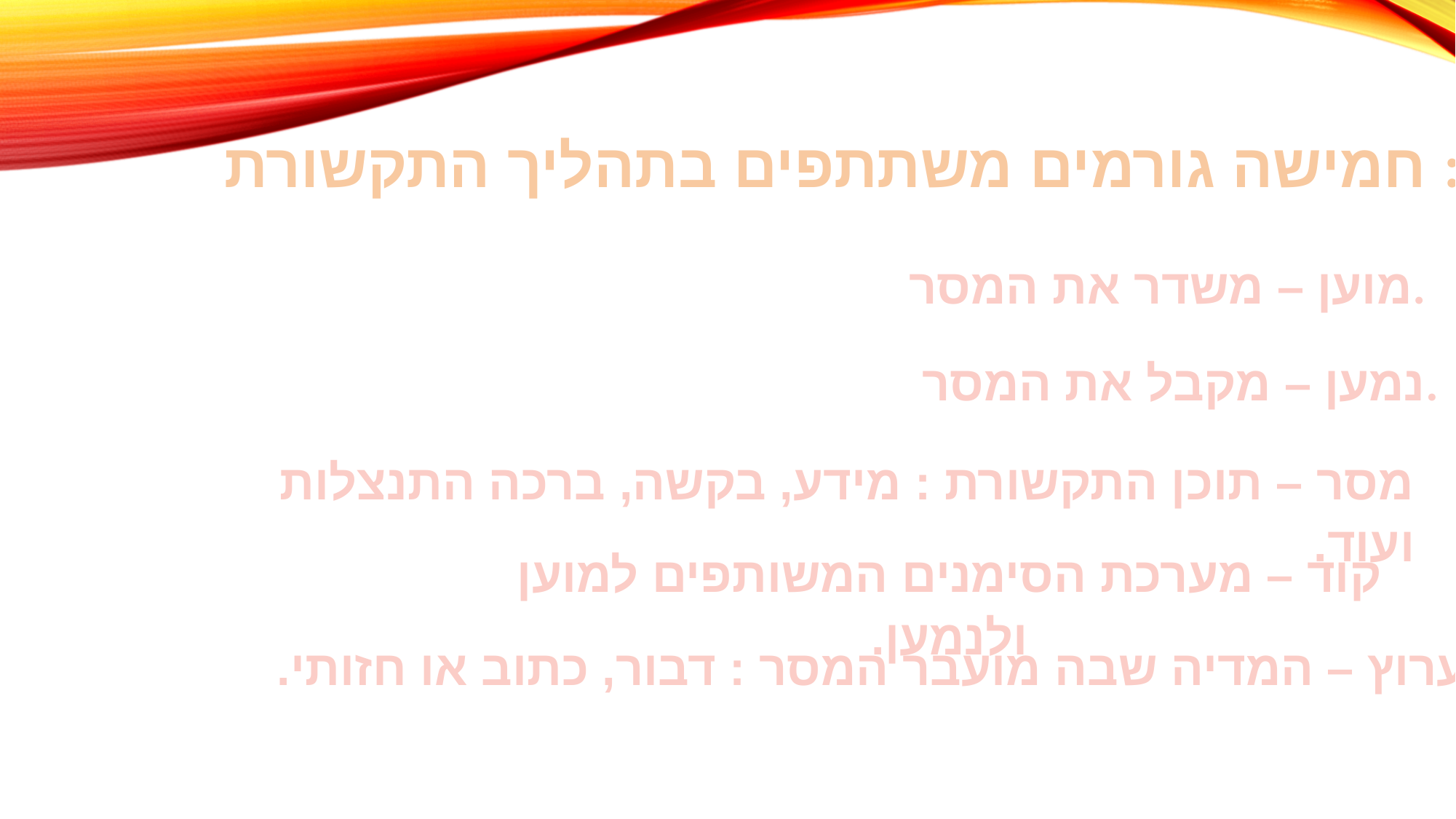

חמישה גורמים משתתפים בתהליך התקשורת :
מוען – משדר את המסר.
נמען – מקבל את המסר.
מסר – תוכן התקשורת : מידע, בקשה, ברכה התנצלות ועוד.
קוד – מערכת הסימנים המשותפים למוען ולנמען.
ערוץ – המדיה שבה מועבר המסר : דבור, כתוב או חזותי.